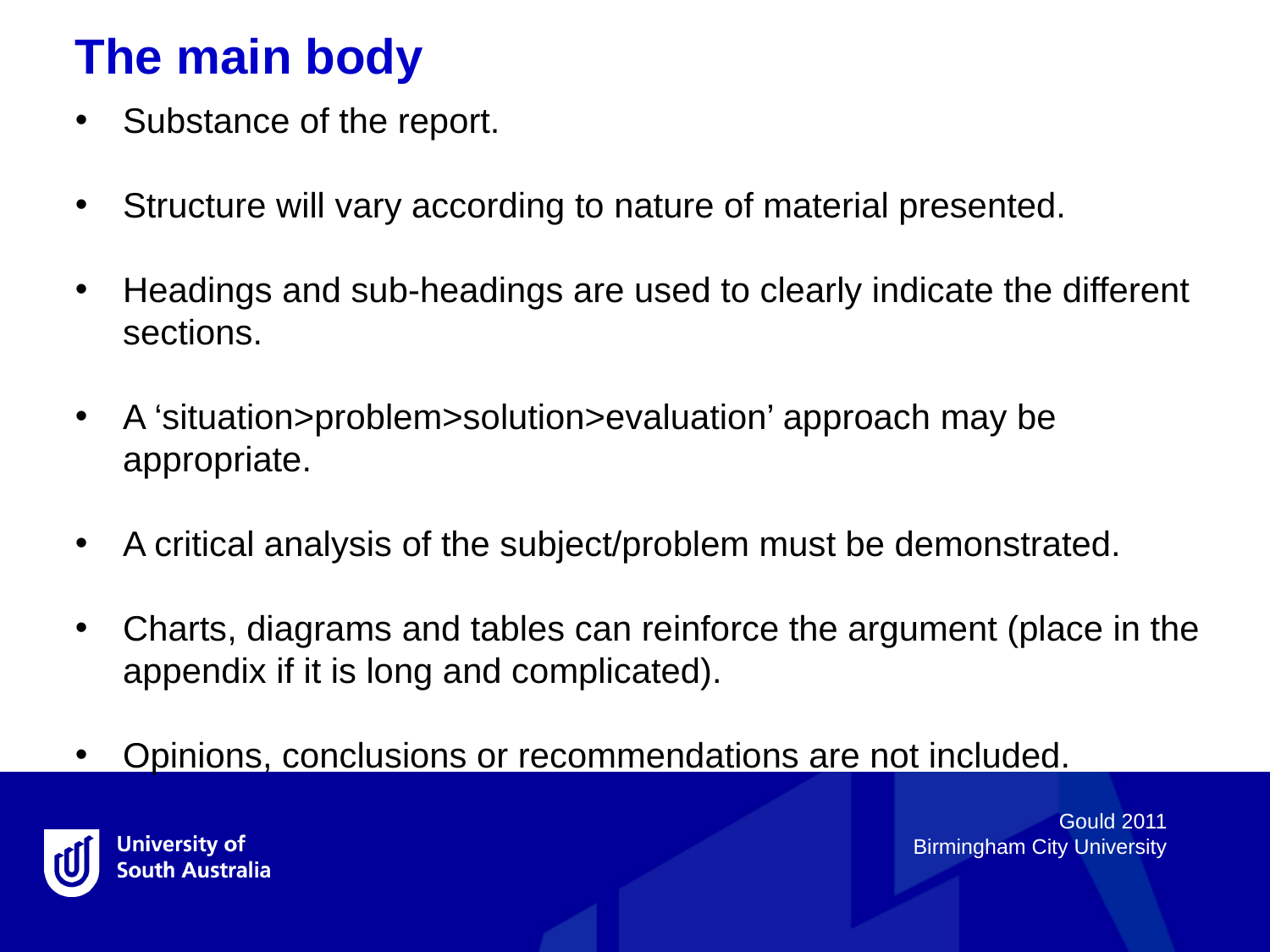

The main body
Substance of the report.
Structure will vary according to nature of material presented.
Headings and sub-headings are used to clearly indicate the different sections.
A ‘situation>problem>solution>evaluation’ approach may be appropriate.
A critical analysis of the subject/problem must be demonstrated.
Charts, diagrams and tables can reinforce the argument (place in the appendix if it is long and complicated).
Opinions, conclusions or recommendations are not included.
Gould 2011
Birmingham City University